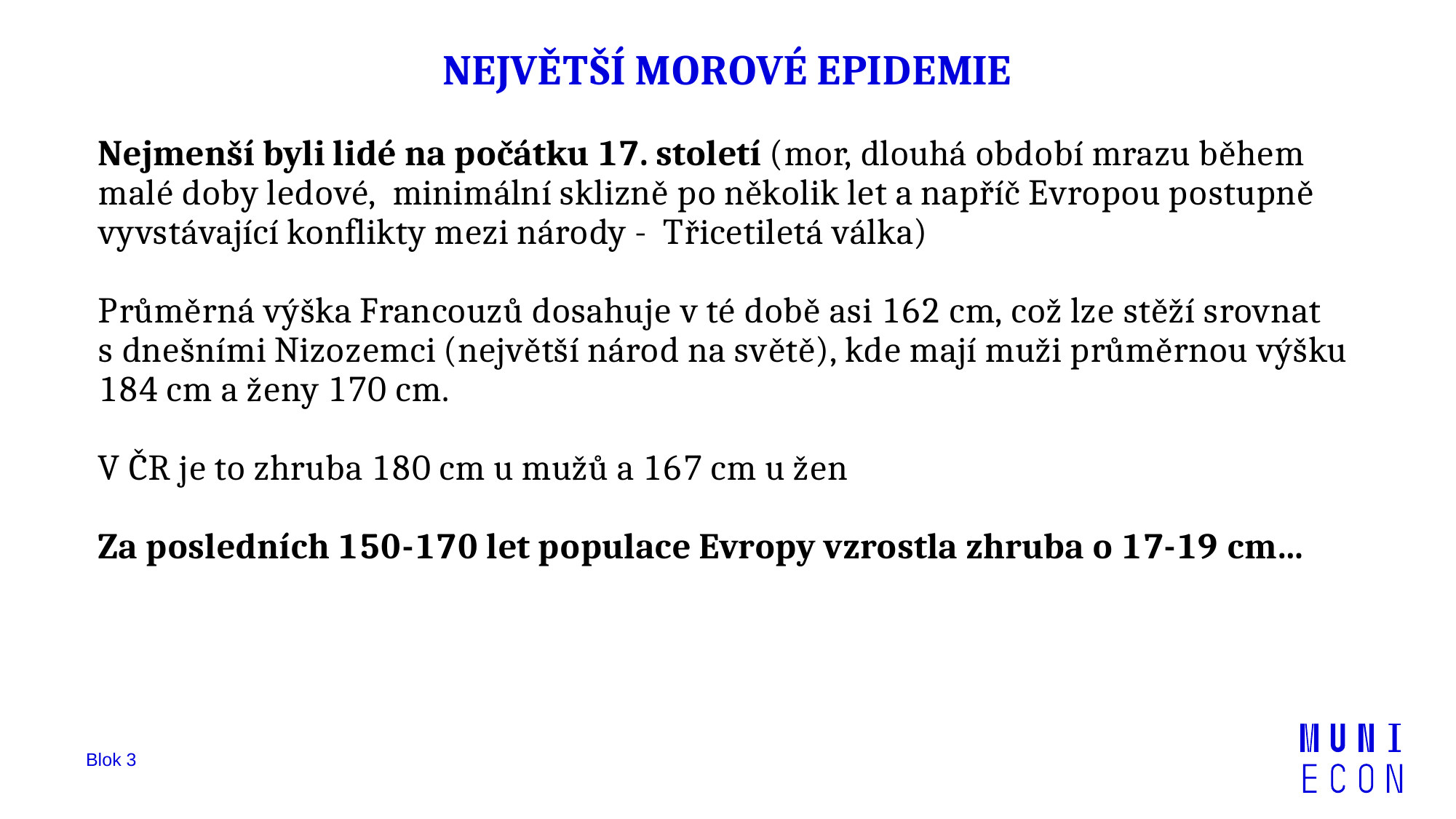

# NEJVĚTŠÍ MOROVÉ EPIDEMIE
Nejmenší byli lidé na počátku 17. století (mor, dlouhá období mrazu během malé doby ledové,  minimální sklizně po několik let a napříč Evropou postupně vyvstávající konflikty mezi národy -  Třicetiletá válka)

Průměrná výška Francouzů dosahuje v té době asi 162 cm, což lze stěží srovnat s dnešními Nizozemci (největší národ na světě), kde mají muži průměrnou výšku 184 cm a ženy 170 cm.

V ČR je to zhruba 180 cm u mužů a 167 cm u žen

Za posledních 150-170 let populace Evropy vzrostla zhruba o 17-19 cm…
Blok 3